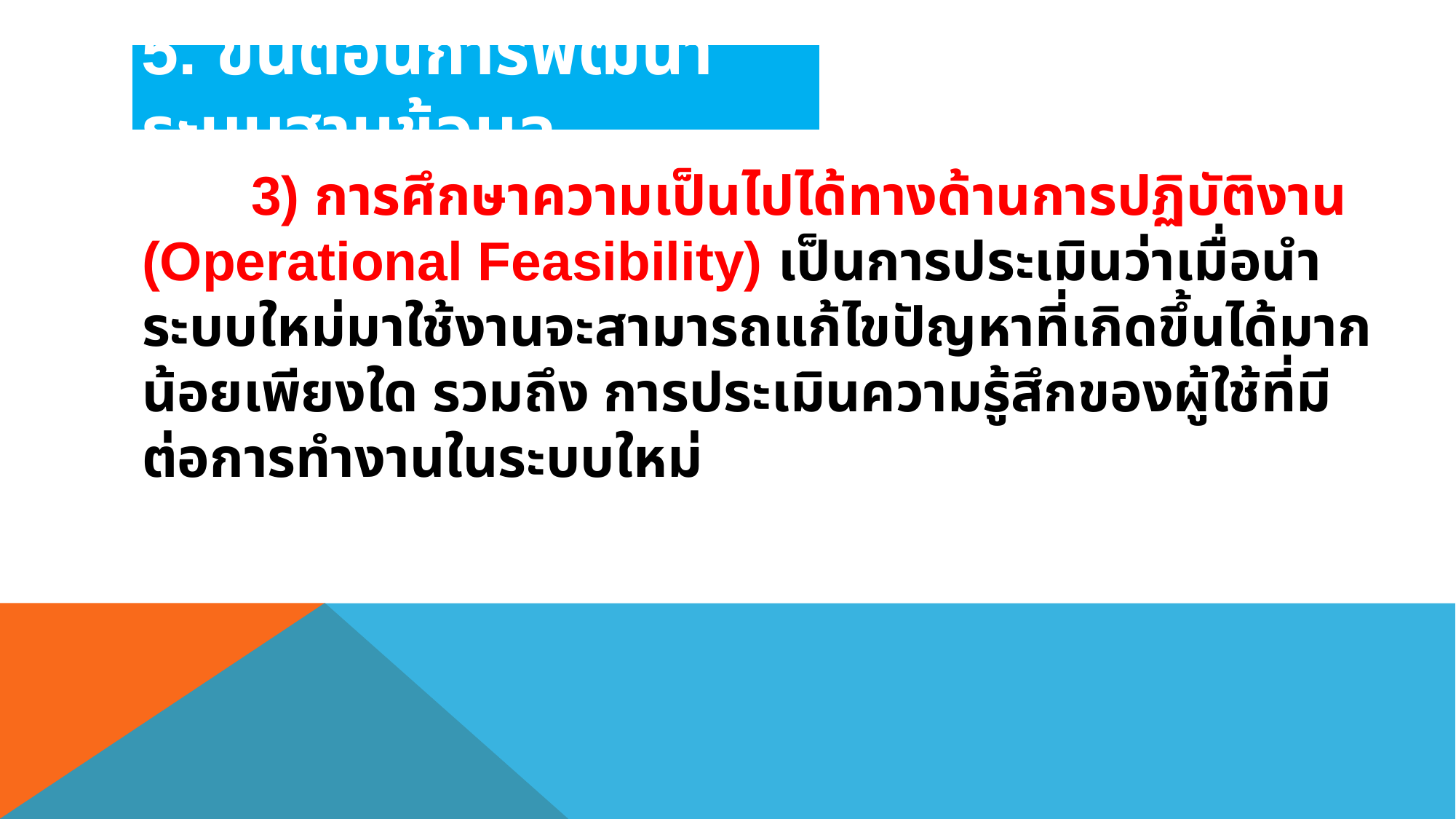

5. ขั้นตอนการพัฒนาระบบฐานข้อมูล
	3) การศึกษาความเป็นไปได้ทางด้านการปฏิบัติงาน (Operational Feasibility) เป็นการประเมินว่าเมื่อนําระบบใหม่มาใช้งานจะสามารถแก้ไขปัญหาที่เกิดขึ้นได้มากน้อยเพียงใด รวมถึง การประเมินความรู้สึกของผู้ใช้ที่มีต่อการทำงานในระบบใหม่